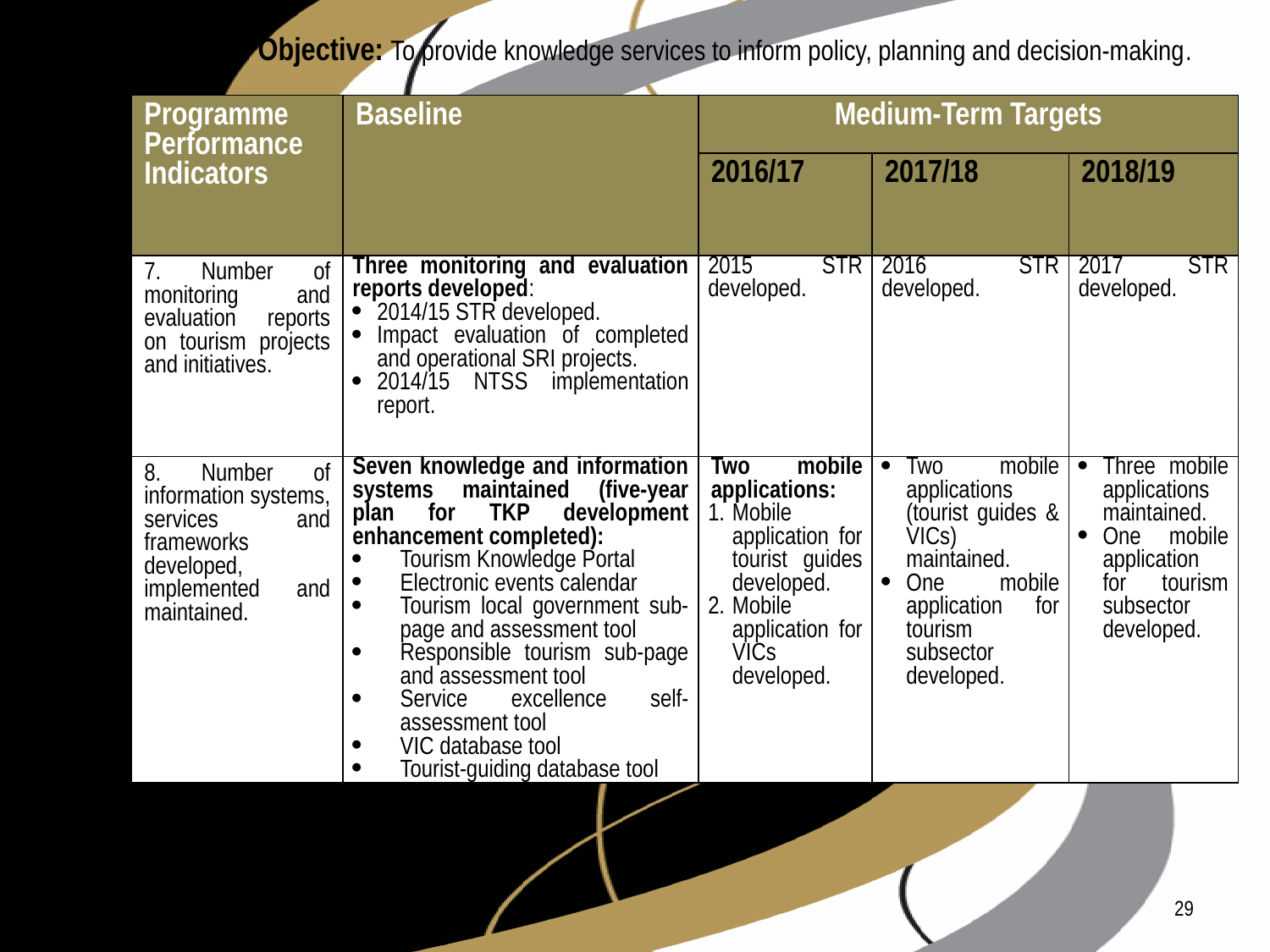

# Strategic Objective: To provide knowledge services to inform policy, planning and decision-making.
| Programme Performance Indicators | Baseline | Medium-Term Targets |  |  |
| --- | --- | --- | --- | --- |
|  |  | 2016/17 | 2017/18 | 2018/19 |
| 7. Number of monitoring and evaluation reports on tourism projects and initiatives. | Three monitoring and evaluation reports developed: 2014/15 STR developed. Impact evaluation of completed and operational SRI projects. 2014/15 NTSS implementation report. | 2015 STR developed. | 2016 STR developed. | 2017 STR developed. |
| 8. Number of information systems, services and frameworks developed, implemented and maintained. | Seven knowledge and information systems maintained (five-year plan for TKP development enhancement completed): Tourism Knowledge Portal Electronic events calendar Tourism local government sub-page and assessment tool Responsible tourism sub-page and assessment tool Service excellence self-assessment tool VIC database tool Tourist-guiding database tool | Two mobile applications: Mobile application for tourist guides developed. Mobile application for VICs developed. | Two mobile applications (tourist guides & VICs) maintained. One mobile application for tourism subsector developed. | Three mobile applications maintained. One mobile application for tourism subsector developed. |
29